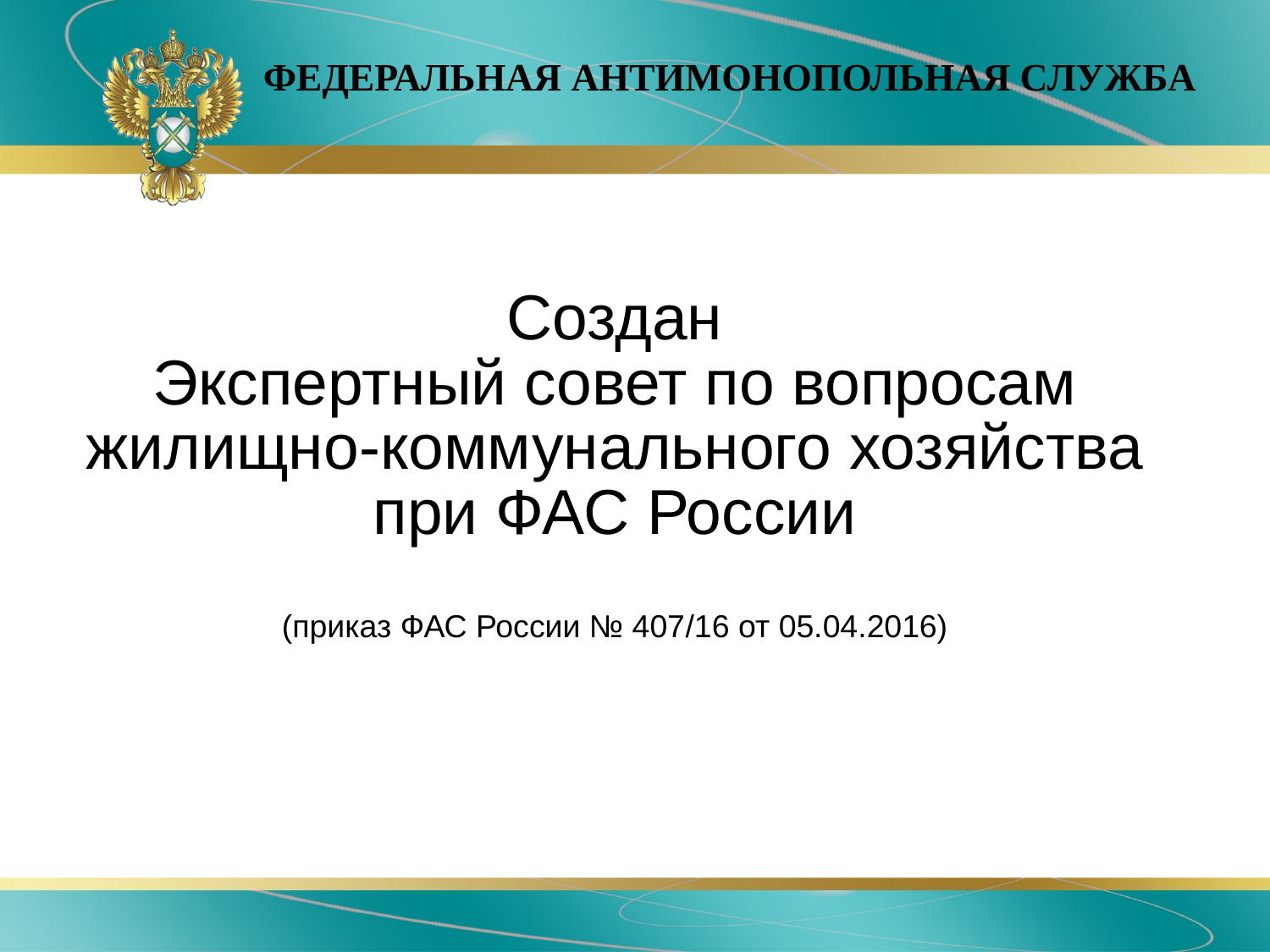

ФЕДЕРАЛЬНАЯ АНТИМОНОПОЛЬНАЯ СЛУЖБА
# Создан Экспертный совет по вопросам жилищно-коммунального хозяйства при ФАС России (приказ ФАС России № 407/16 от 05.04.2016)